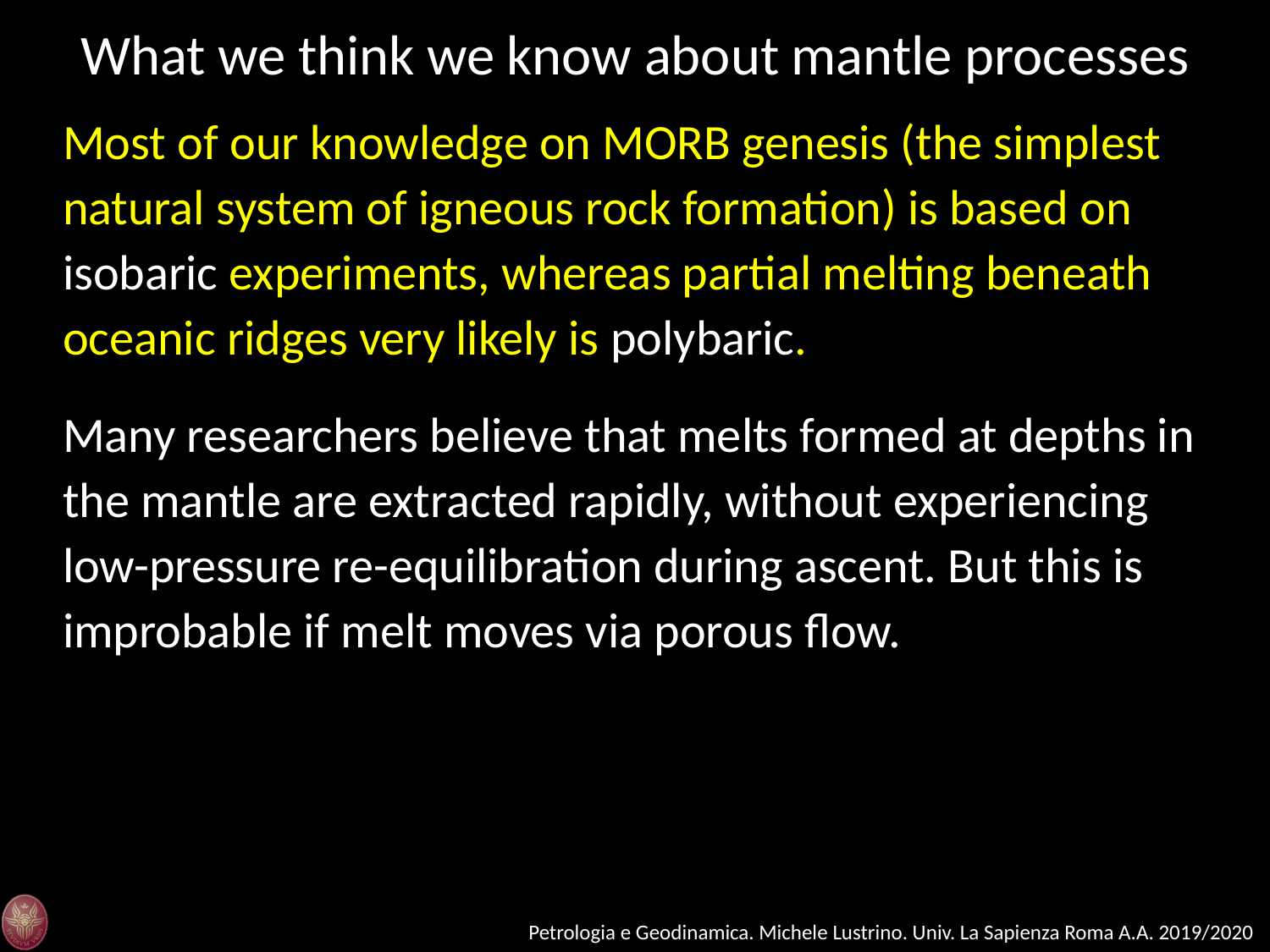

What we think we know about mantle processes
Most of our knowledge on MORB genesis (the simplest natural system of igneous rock formation) is based on isobaric experiments, whereas partial melting beneath oceanic ridges very likely is polybaric.

Many researchers believe that melts formed at depths in the mantle are extracted rapidly, without experiencing low-pressure re-equilibration during ascent. But this is improbable if melt moves via porous flow.